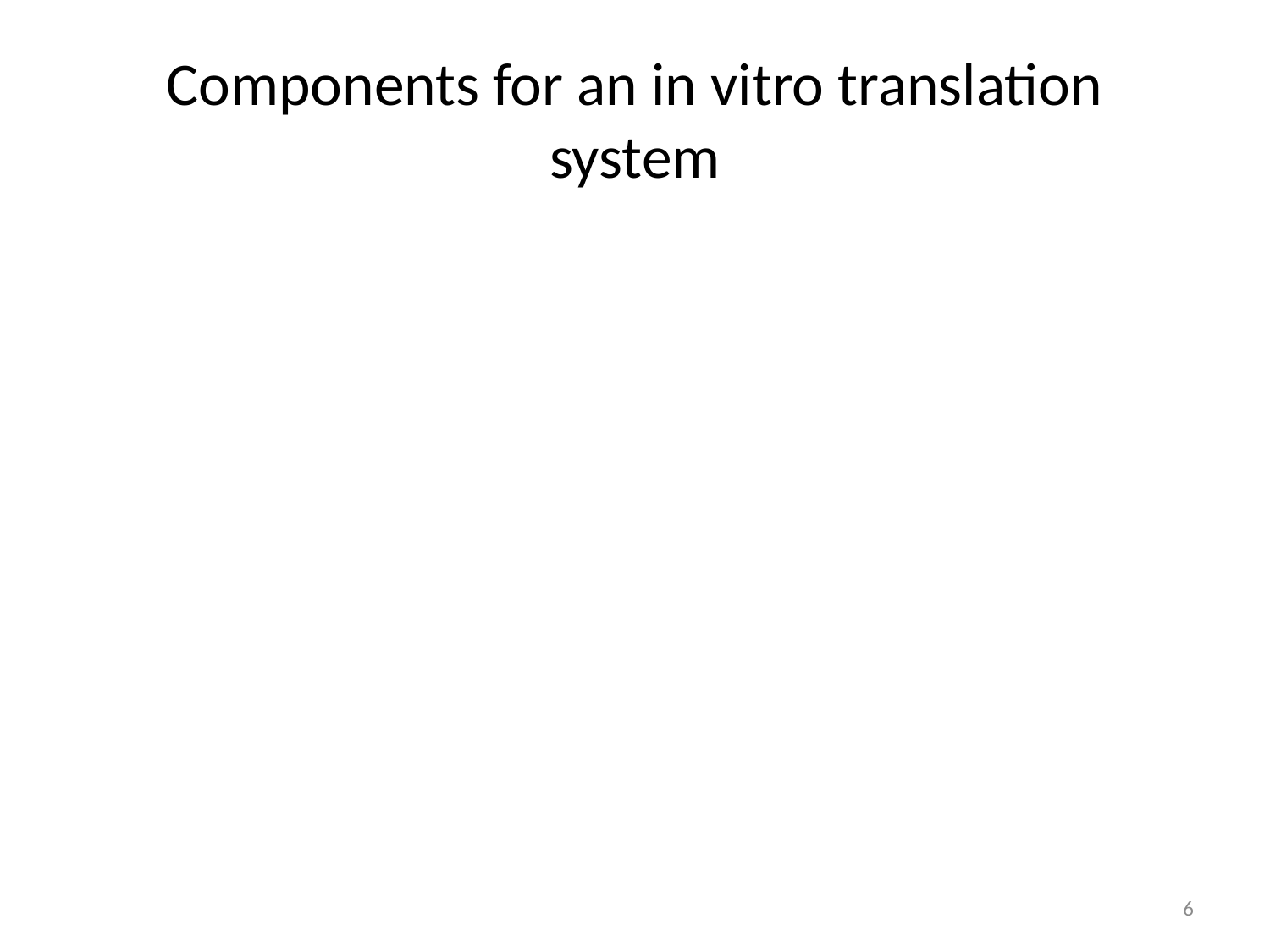

# Components for an in vitro translation system
6